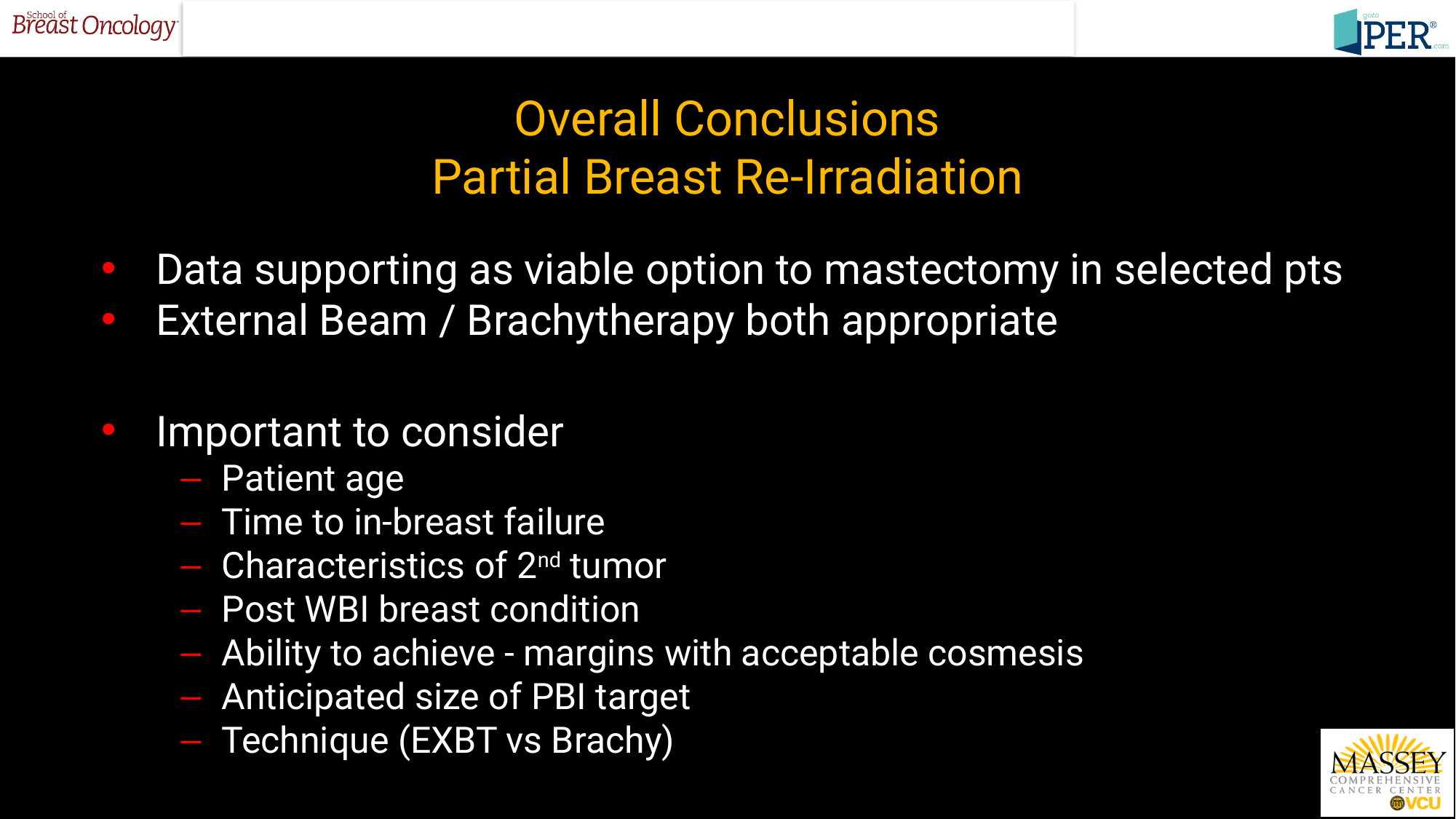

# Overall Conclusions Partial Breast Re-Irradiation
Data supporting as viable option to mastectomy in selected pts
External Beam / Brachytherapy both appropriate

Important to consider
Patient age
Time to in-breast failure
Characteristics of 2nd tumor
Post WBI breast condition
Ability to achieve - margins with acceptable cosmesis
Anticipated size of PBI target
Technique (EXBT vs Brachy)